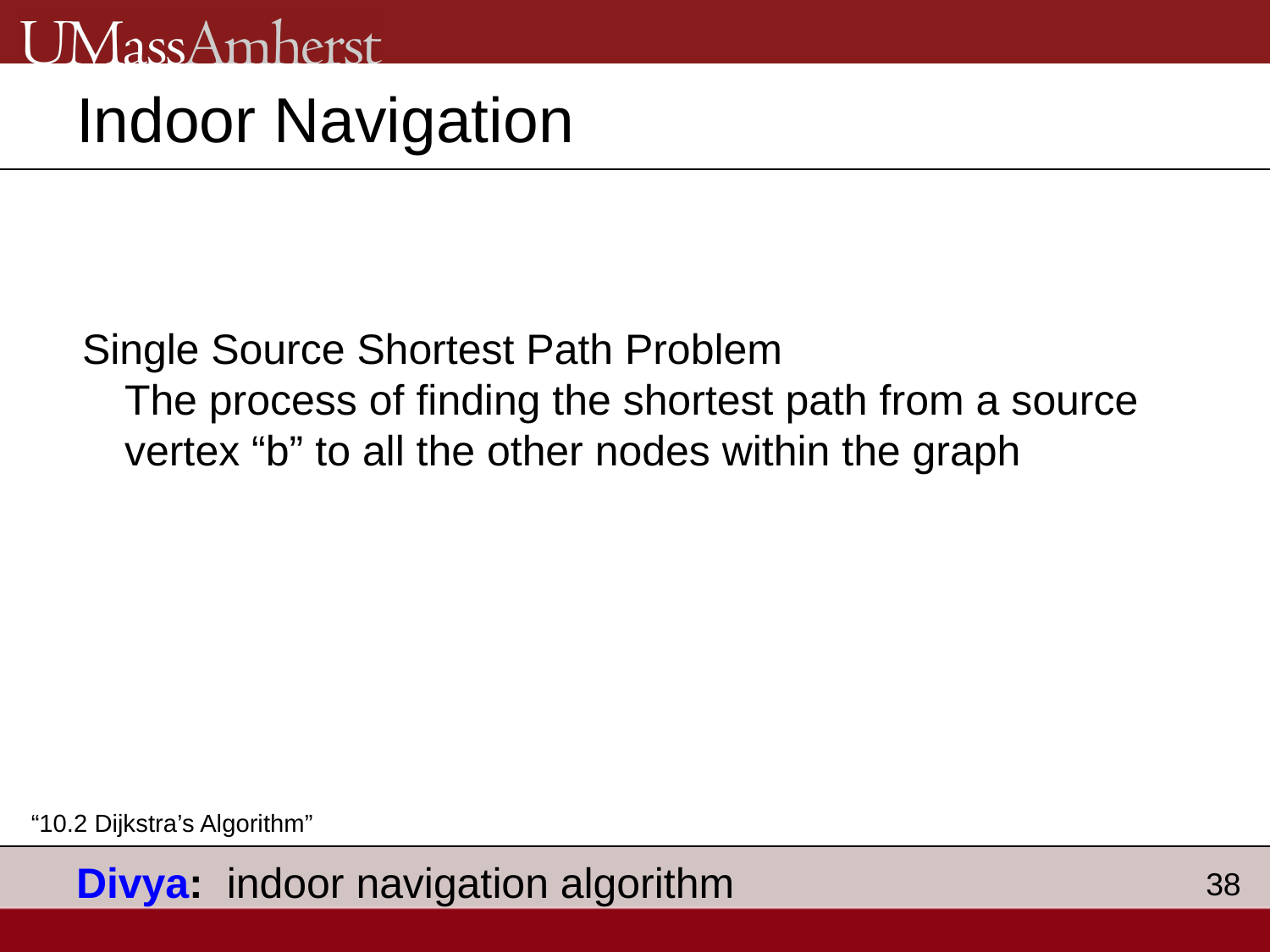

# Indoor Navigation
Single Source Shortest Path Problem
The process of finding the shortest path from a source vertex “b” to all the other nodes within the graph

“10.2 Dijkstra’s Algorithm”
Divya:  indoor navigation algorithm
38